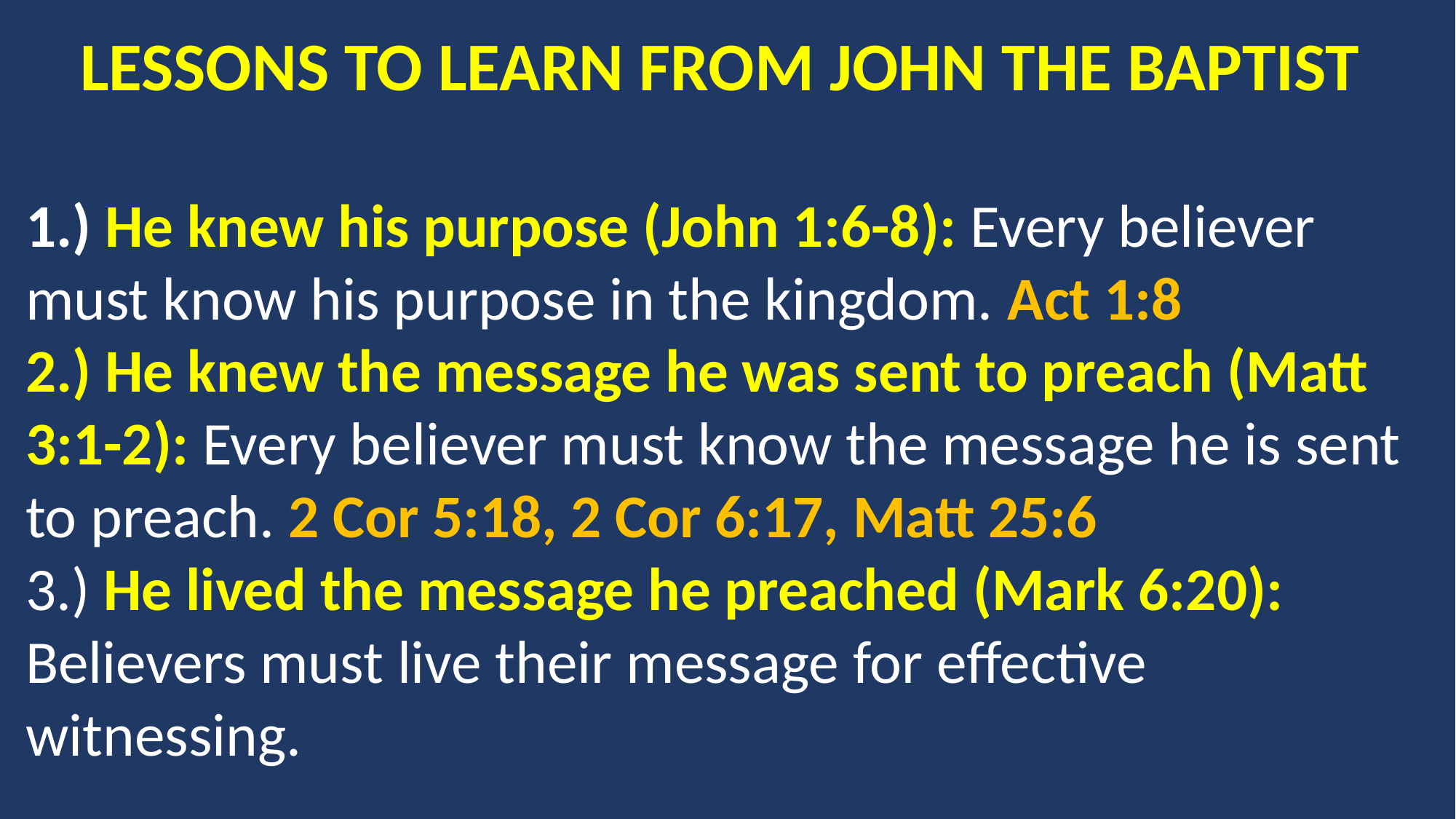

LESSONS TO LEARN FROM JOHN THE BAPTIST

1.) He knew his purpose (John 1:6-8): Every believer must know his purpose in the kingdom. Act 1:8
2.) He knew the message he was sent to preach (Matt 3:1-2): Every believer must know the message he is sent to preach. 2 Cor 5:18, 2 Cor 6:17, Matt 25:6
3.) He lived the message he preached (Mark 6:20): Believers must live their message for effective witnessing.